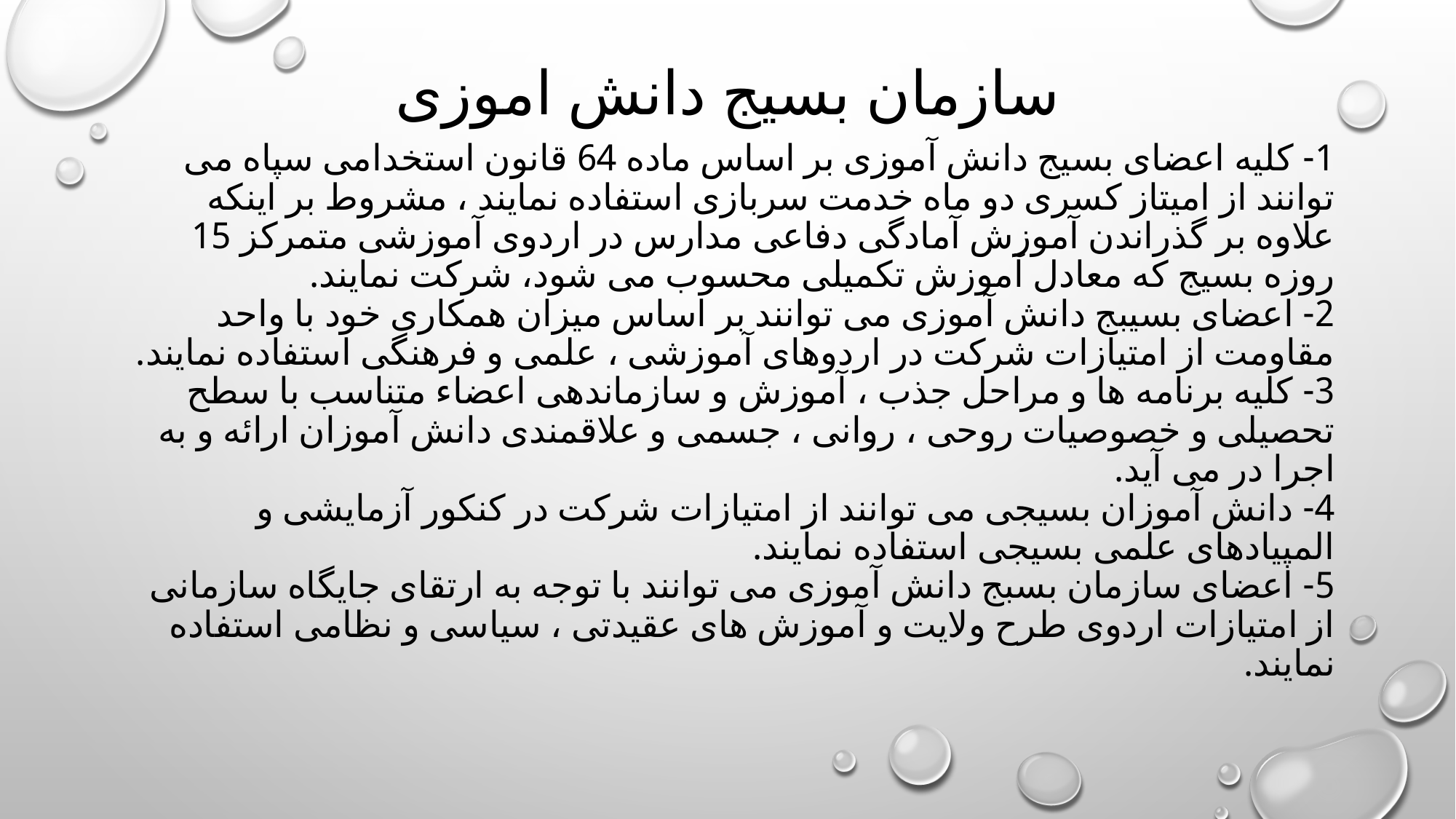

سازمان بسیج دانش اموزی
# 1- کلیه اعضای بسیج دانش آموزی بر اساس ماده 64 قانون استخدامی سپاه می توانند از امیتاز کسری دو ماه خدمت سربازی استفاده نمایند ، مشروط بر اینکه علاوه بر گذراندن آموزش آمادگی دفاعی مدارس در اردوی آموزشی متمرکز 15 روزه بسیج که معادل آموزش تکمیلی محسوب می شود، شرکت نمایند. 2- اعضای بسیبج دانش آموزی می توانند بر اساس میزان همکاری خود با واحد مقاومت از امتیازات شرکت در اردوهای آموزشی ، علمی و فرهنگی استفاده نمایند. 3- کلیه برنامه ها و مراحل جذب ، آموزش و سازماندهی اعضاء متناسب با سطح تحصیلی و خصوصیات روحی ، روانی ، جسمی و علاقمندی دانش آموزان ارائه و به اجرا در می آید. 4- دانش آموزان بسیجی می توانند از امتیازات شرکت در کنکور آزمایشی و المپیادهای علمی بسیجی استفاده نمایند. 5- اعضای سازمان بسبج دانش آموزی می توانند با توجه به ارتقای جایگاه سازمانی از امتیازات اردوی طرح ولایت و آموزش های عقیدتی ، سیاسی و نظامی استفاده نمایند.